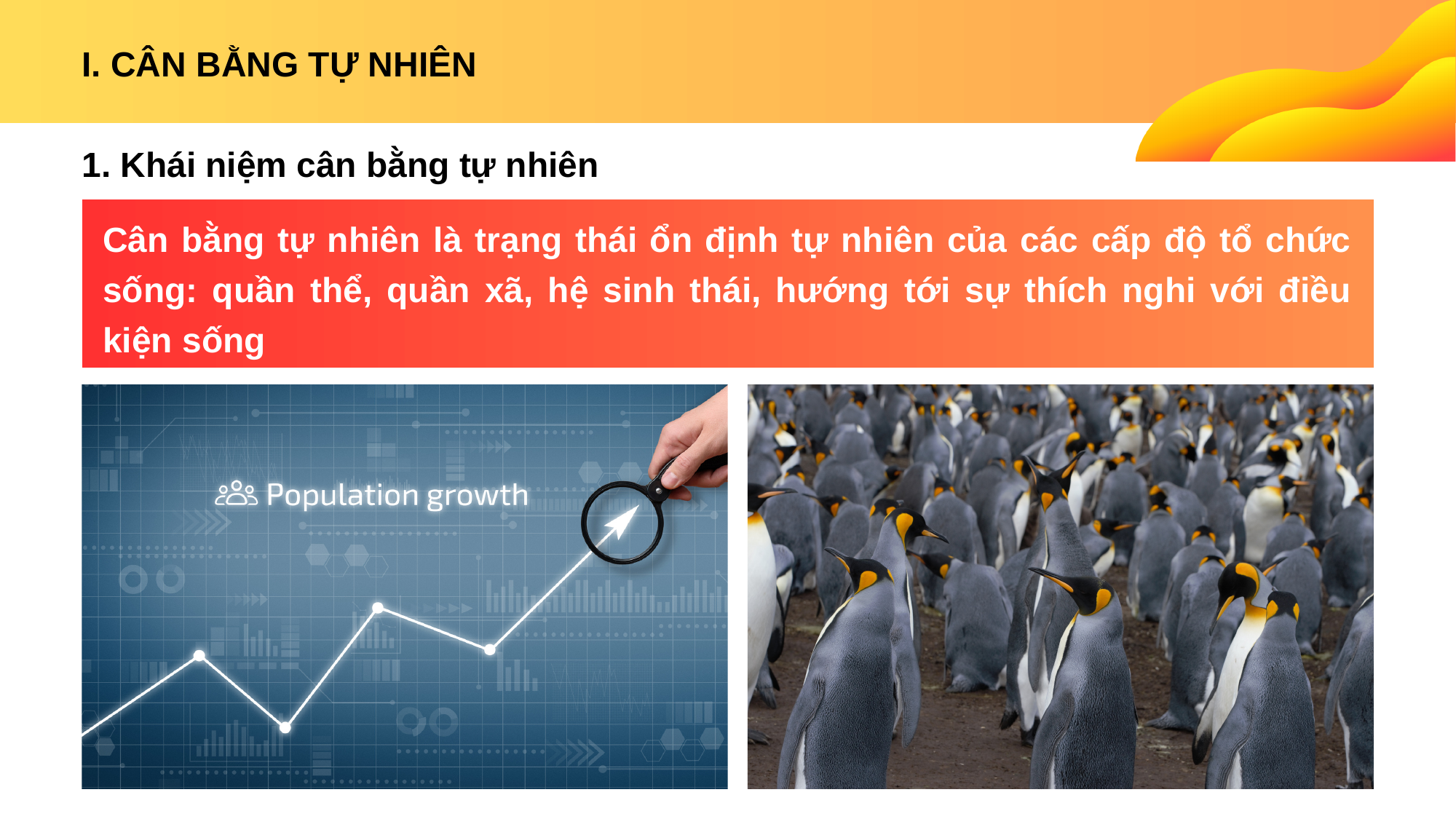

I. CÂN BẰNG TỰ NHIÊN
1. Khái niệm cân bằng tự nhiên

Cân bằng tự nhiên là trạng thái ổn định tự nhiên của các cấp độ tổ chức sống: quần thể, quần xã, hệ sinh thái, hướng tới sự thích nghi với điều kiện sống